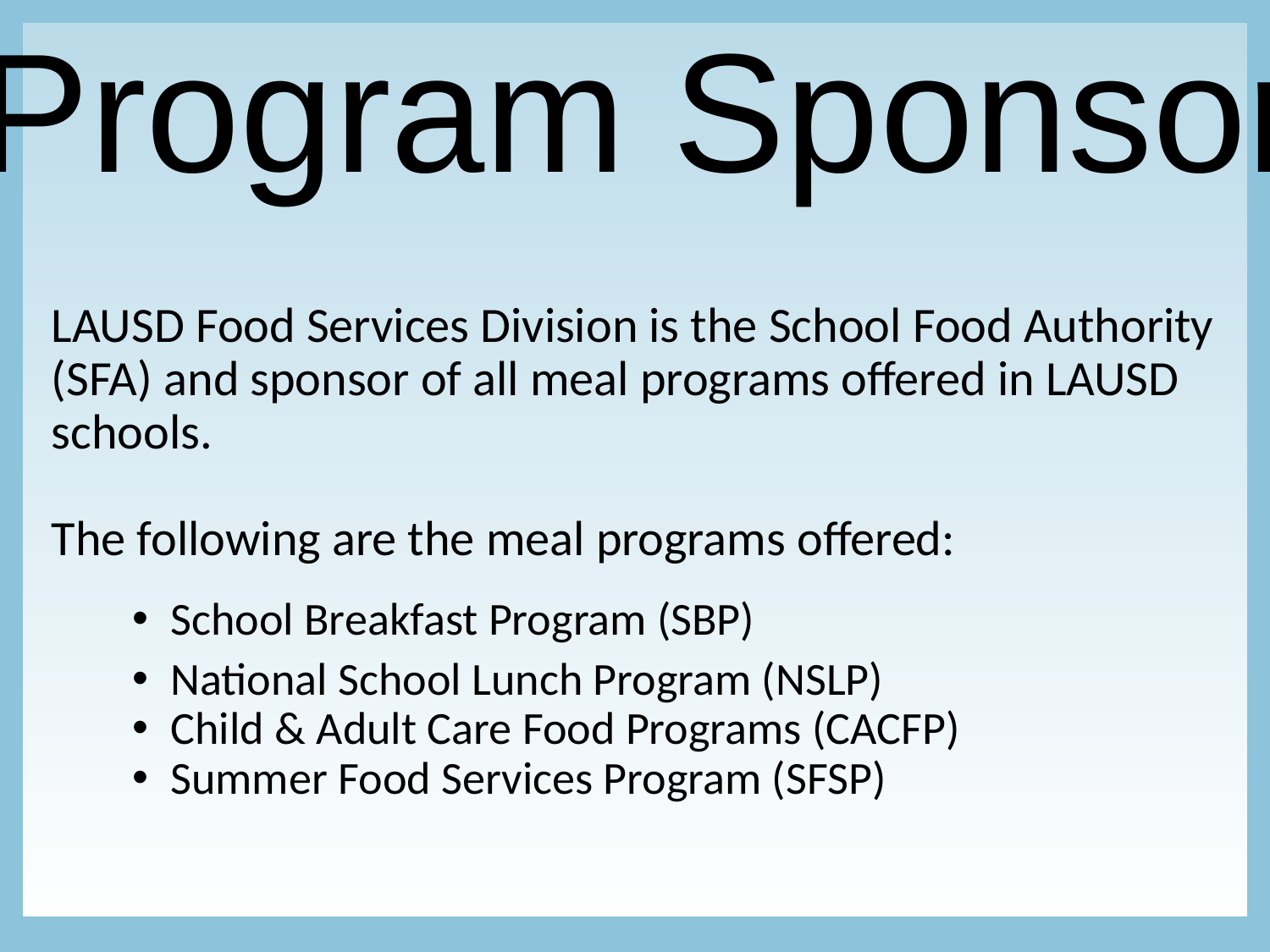

Program Sponsor

LAUSD Food Services Division is the School Food Authority (SFA) and sponsor of all meal programs offered in LAUSD schools.

The following are the meal programs offered:

School Breakfast Program (SBP)
National School Lunch Program (NSLP)
Child & Adult Care Food Programs (CACFP)
Summer Food Services Program (SFSP)